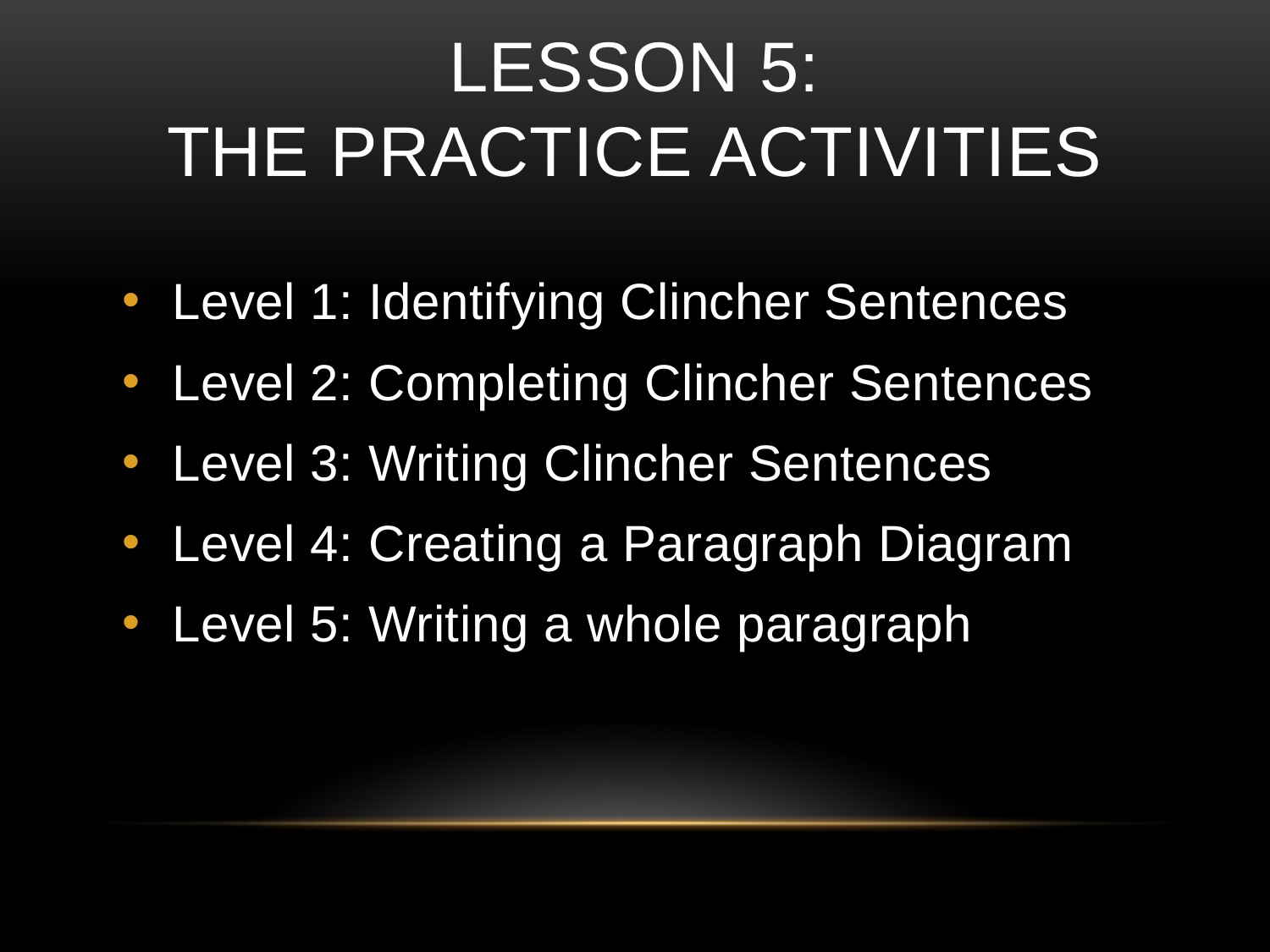

# Lesson 5: The practice Activities
Level 1: Identifying Clincher Sentences
Level 2: Completing Clincher Sentences
Level 3: Writing Clincher Sentences
Level 4: Creating a Paragraph Diagram
Level 5: Writing a whole paragraph